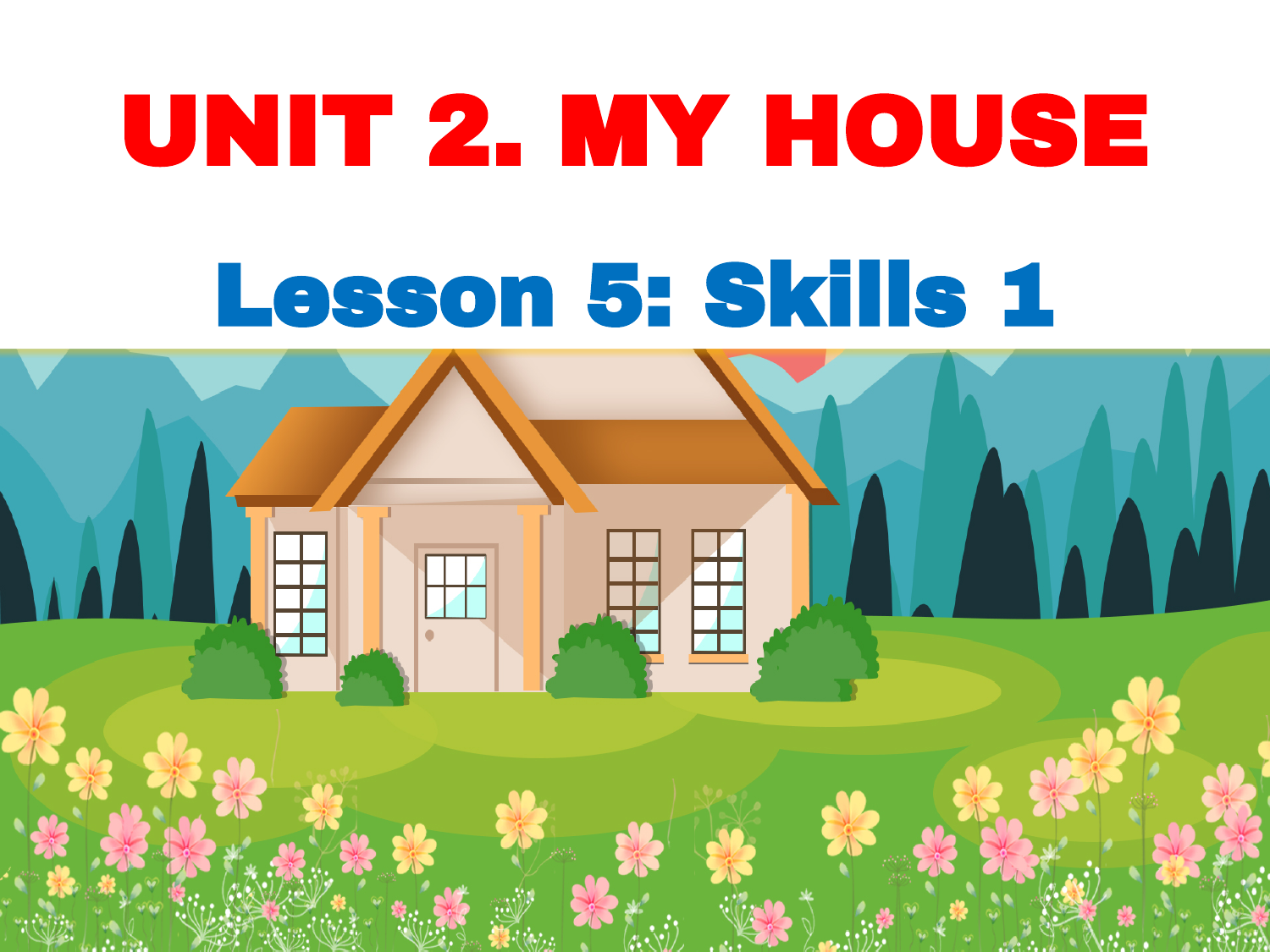

UNIT 2. MY HOUSE
Lesson 5: Skills 1